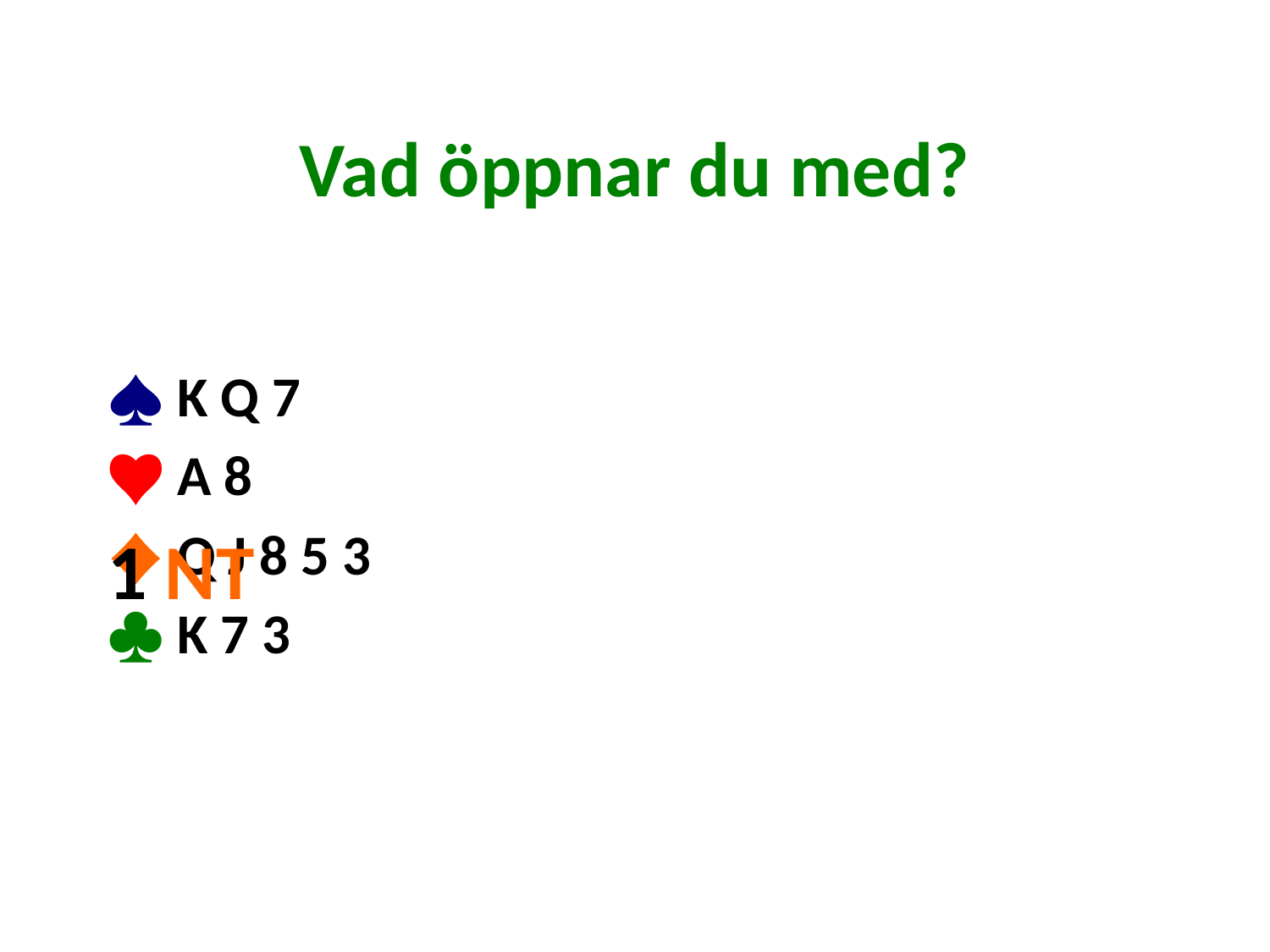

# Vad öppnar du med?

♠ K Q 7
♥ A 8
♦ Q J 8 5 3
♣ K 7 3

1 NT